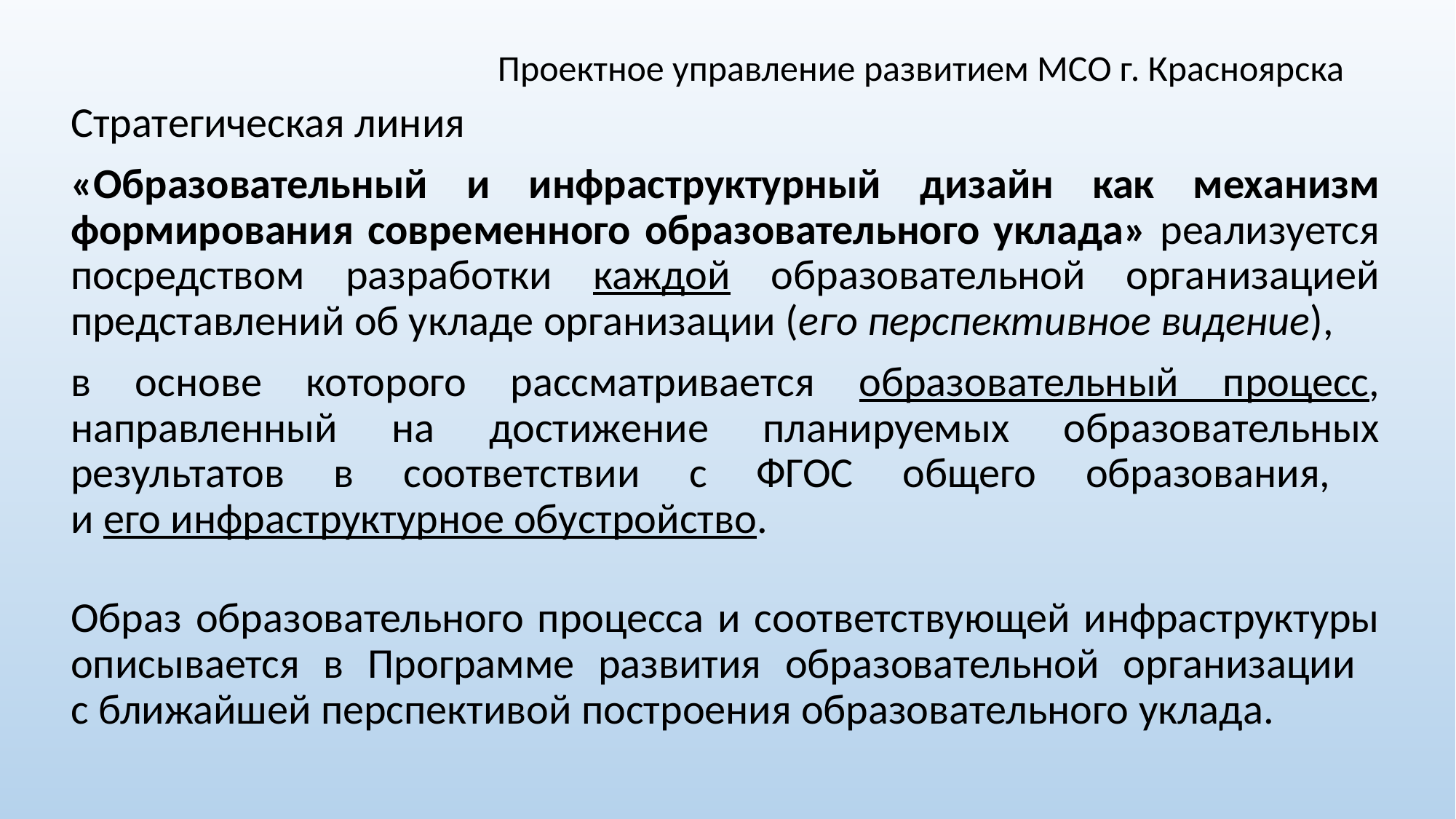

# Проектное управление развитием МСО г. Красноярска
Стратегическая линия
«Образовательный и инфраструктурный дизайн как механизм формирования современного образовательного уклада» реализуется посредством разработки каждой образовательной организацией представлений об укладе организации (его перспективное видение),
в основе которого рассматривается образовательный процесс, направленный на достижение планируемых образовательных результатов в соответствии с ФГОС общего образования,
и его инфраструктурное обустройство.

Образ образовательного процесса и соответствующей инфраструктуры описывается в Программе развития образовательной организации
с ближайшей перспективой построения образовательного уклада.